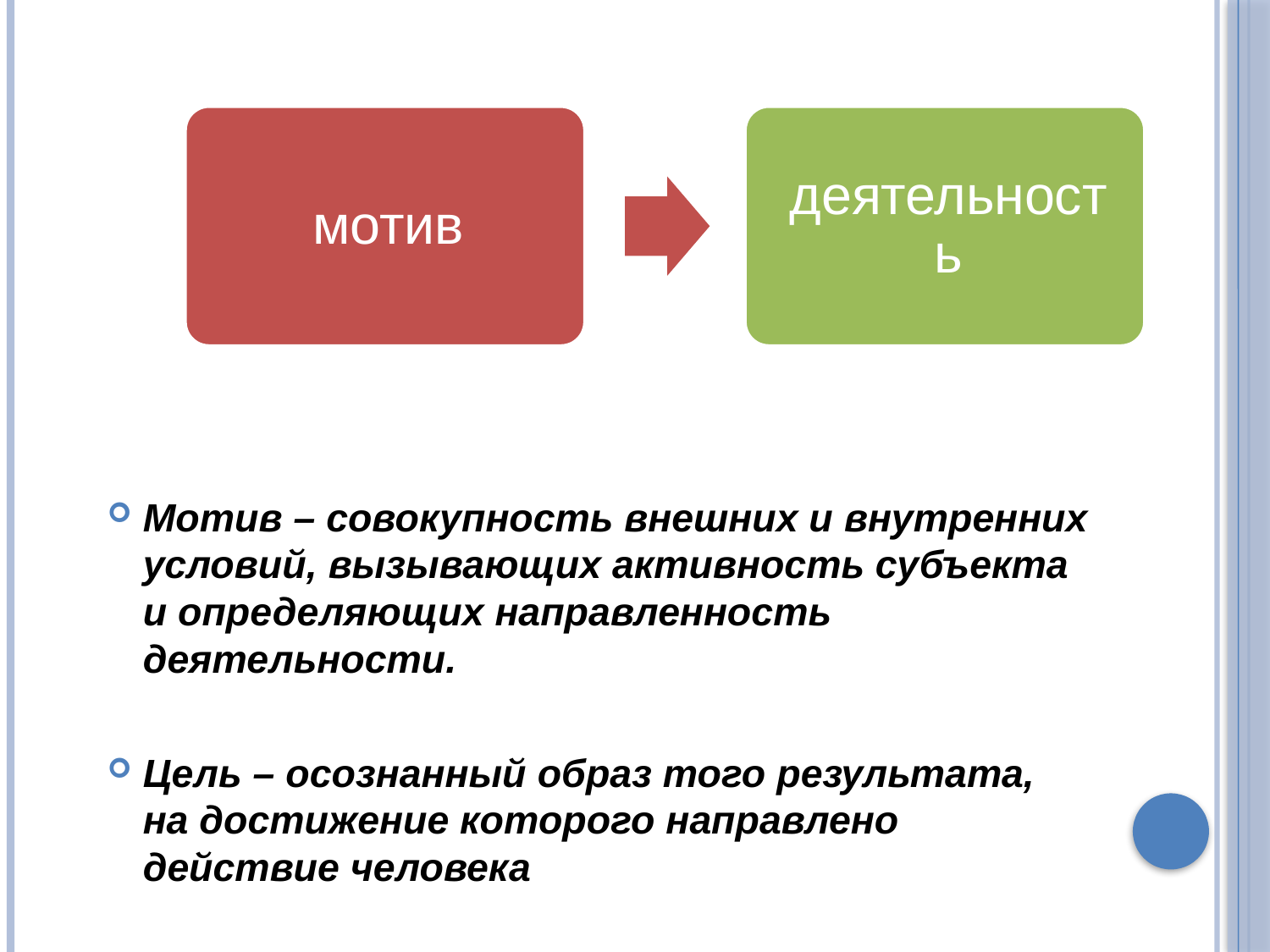

мотив

деятельность
Мотив – совокупность внешних и внутренних условий, вызывающих активность субъекта и определяющих направленность деятельности.

Цель – осознанный образ того результата, на достижение которого направлено действие человека